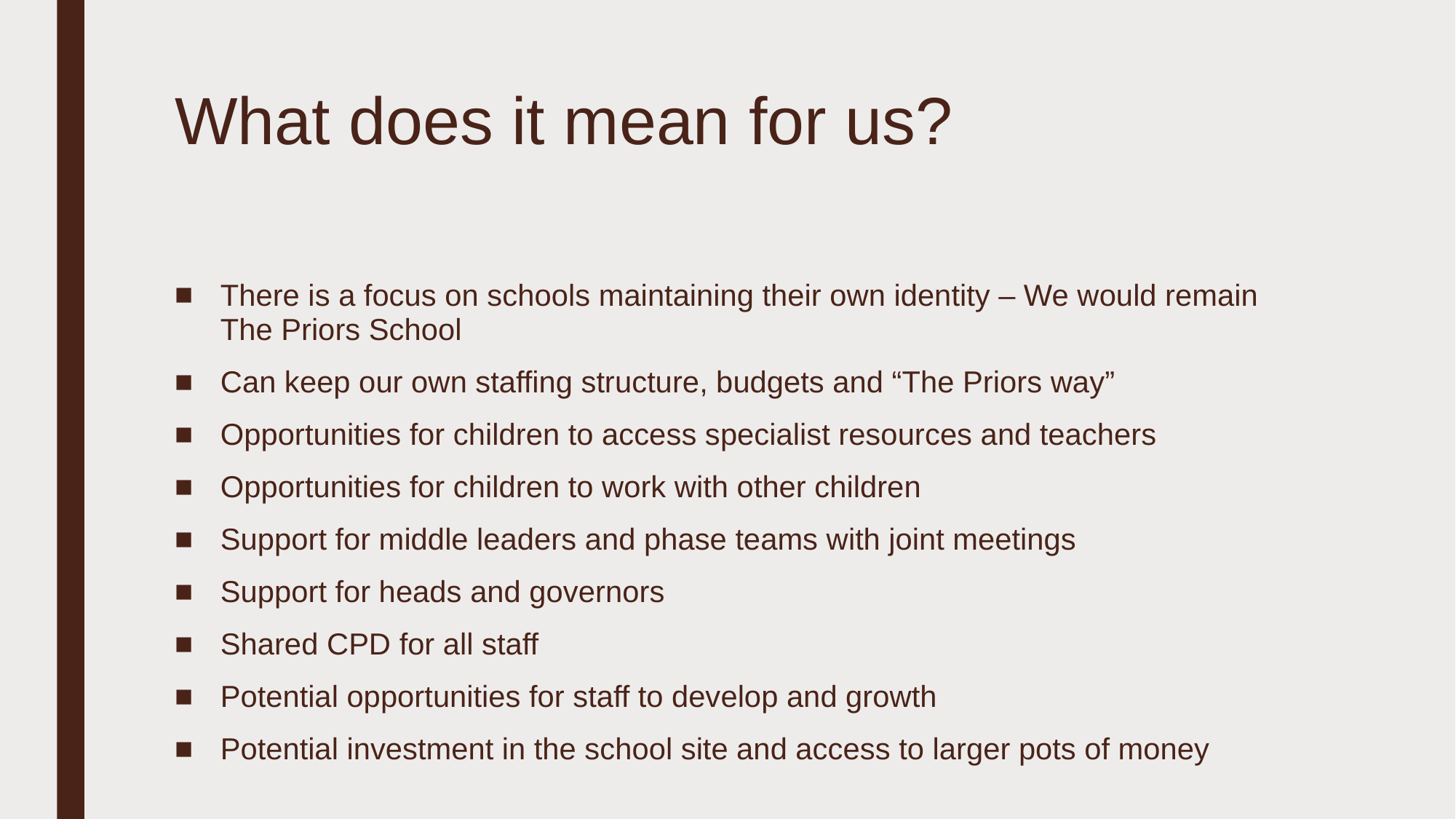

# What does it mean for us?
There is a focus on schools maintaining their own identity – We would remain The Priors School
Can keep our own staffing structure, budgets and “The Priors way”
Opportunities for children to access specialist resources and teachers
Opportunities for children to work with other children
Support for middle leaders and phase teams with joint meetings
Support for heads and governors
Shared CPD for all staff
Potential opportunities for staff to develop and growth
Potential investment in the school site and access to larger pots of money